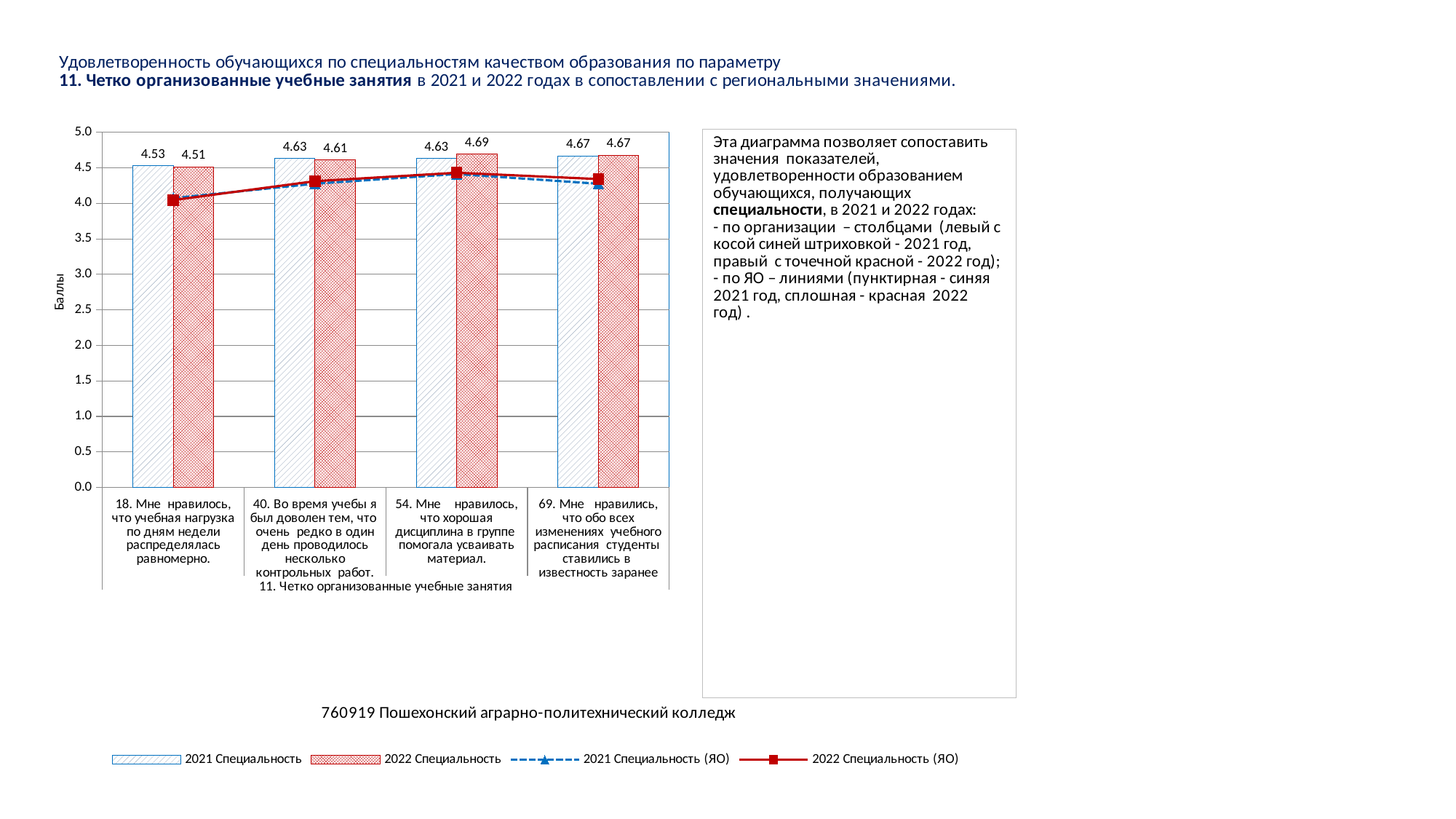

### Chart

| Category | 2021 Специальность | 2022 Специальность | 2021 Специальность (ЯО) | 2022 Специальность (ЯО) |
|---|---|---|---|---|
| 18. Мне  нравилось, что учебная нагрузка по дням недели распределялась равномерно. | 4.528662420382165 | 4.511627906976744 | 4.073850791258478 | 4.046919224907468 |
| 40. Во время учебы я был доволен тем, что  очень  редко в один день проводилось несколько контрольных  работ. | 4.630573248407643 | 4.6104651162790695 | 4.276940467219291 | 4.312431961680819 |
| 54. Мне    нравилось, что хорошая дисциплина в группе  помогала усваивать материал. | 4.630573248407643 | 4.691860465116279 | 4.413338357196684 | 4.431308512954496 |
| 69. Мне   нравились, что обо всех изменениях  учебного расписания  студенты  ставились в  известность заранее | 4.6687898089171975 | 4.674418604651163 | 4.2764380808841995 | 4.342151099499238 |